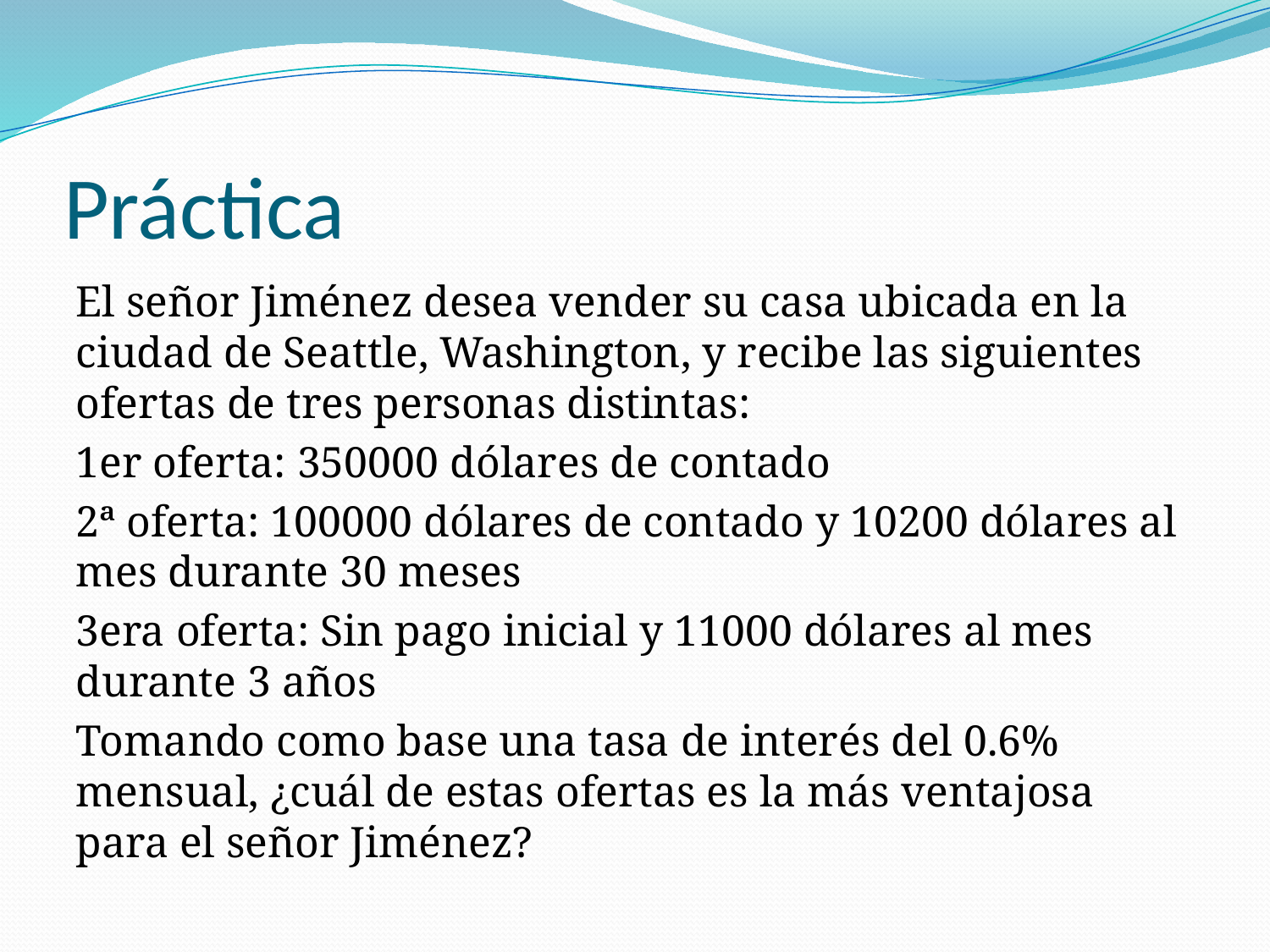

# Práctica
El señor Jiménez desea vender su casa ubicada en la ciudad de Seattle, Washington, y recibe las siguientes ofertas de tres personas distintas:
1er oferta: 350000 dólares de contado
2ª oferta: 100000 dólares de contado y 10200 dólares al mes durante 30 meses
3era oferta: Sin pago inicial y 11000 dólares al mes durante 3 años
Tomando como base una tasa de interés del 0.6% mensual, ¿cuál de estas ofertas es la más ventajosa para el señor Jiménez?